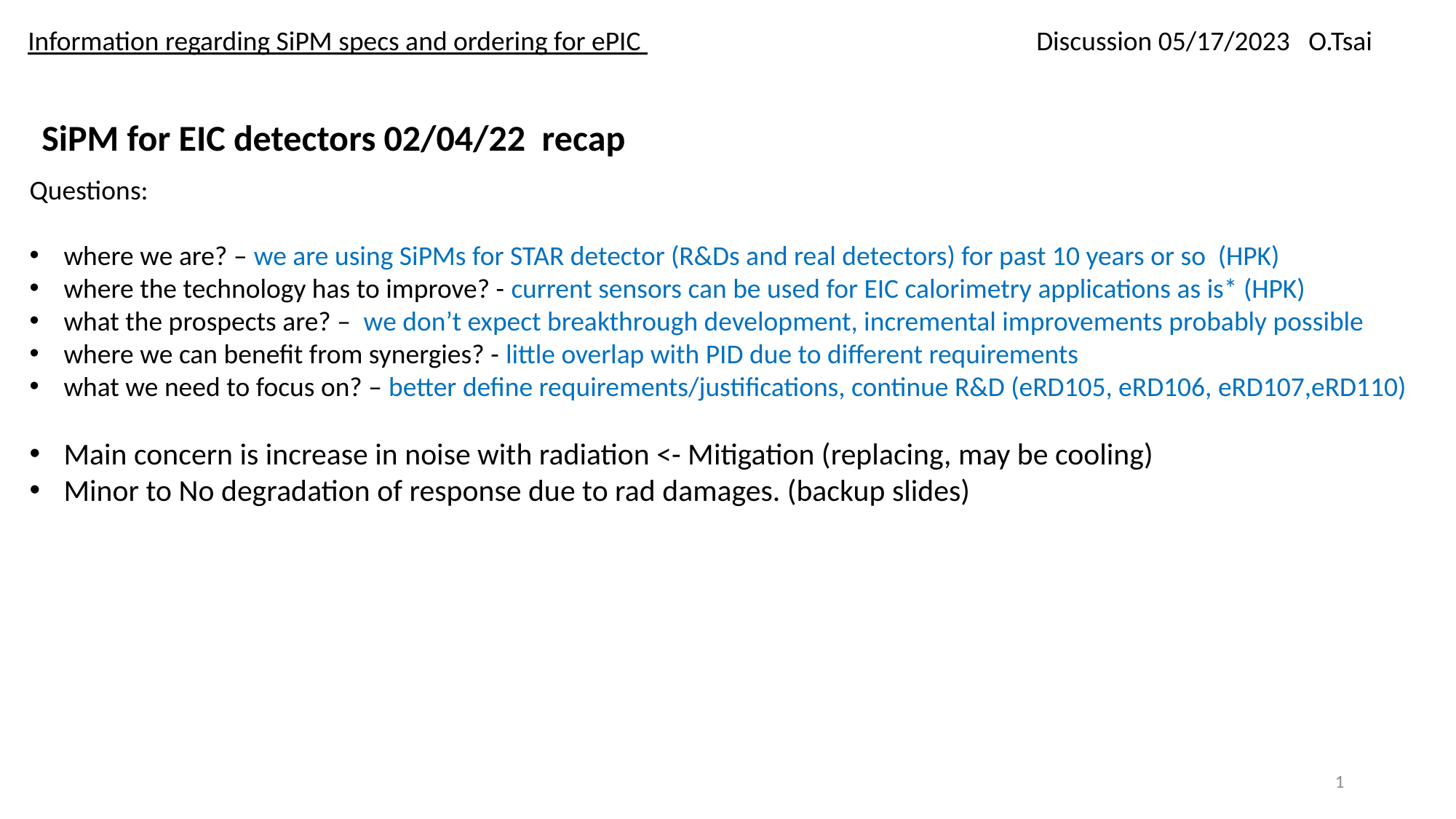

Information regarding SiPM specs and ordering for ePIC                                                                Discussion 05/17/2023   O.Tsai

SiPM for EIC detectors 02/04/22  recap
Questions:

where we are? – we are using SiPMs for STAR detector (R&Ds and real detectors) for past 10 years or so  (HPK)
where the technology has to improve? - current sensors can be used for EIC calorimetry applications as is* (HPK)
what the prospects are? –  we don’t expect breakthrough development, incremental improvements probably possible
where we can benefit from synergies? - little overlap with PID due to different requirements
what we need to focus on? – better define requirements/justifications, continue R&D (eRD105, eRD106, eRD107,eRD110)

Main concern is increase in noise with radiation <- Mitigation (replacing, may be cooling)
Minor to No degradation of response due to rad damages. (backup slides)

1